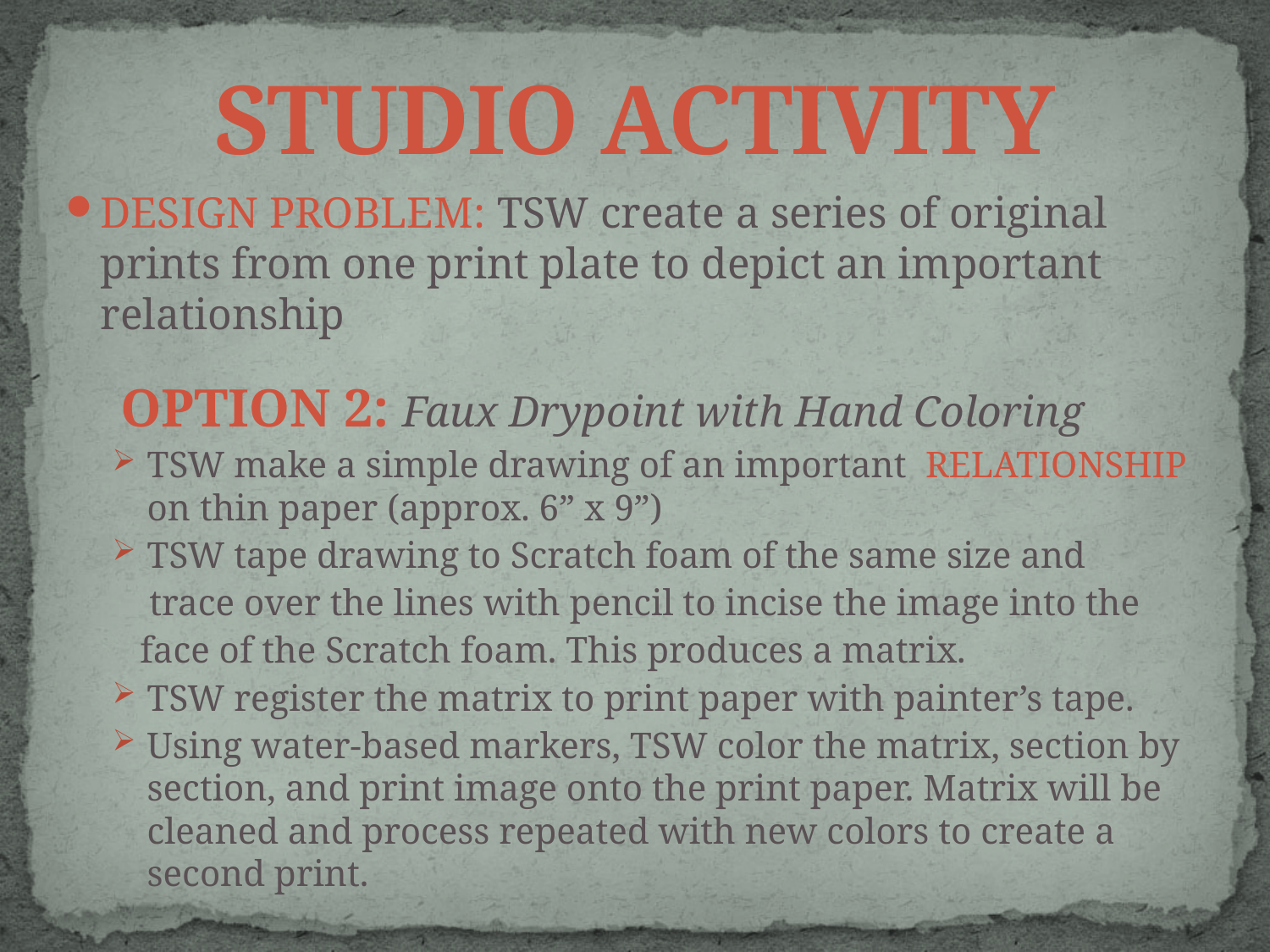

# STUDIO ACTIVITY
DESIGN PROBLEM: TSW create a series of original prints from one print plate to depict an important relationship

     OPTION 2: Faux Drypoint with Hand Coloring
TSW make a simple drawing of an important  RELATIONSHIP on thin paper (approx. 6” x 9”)
TSW tape drawing to Scratch foam of the same size and
    trace over the lines with pencil to incise the image into the
   face of the Scratch foam. This produces a matrix.
TSW register the matrix to print paper with painter’s tape.
Using water-based markers, TSW color the matrix, section by section, and print image onto the print paper. Matrix will be cleaned and process repeated with new colors to create a second print.